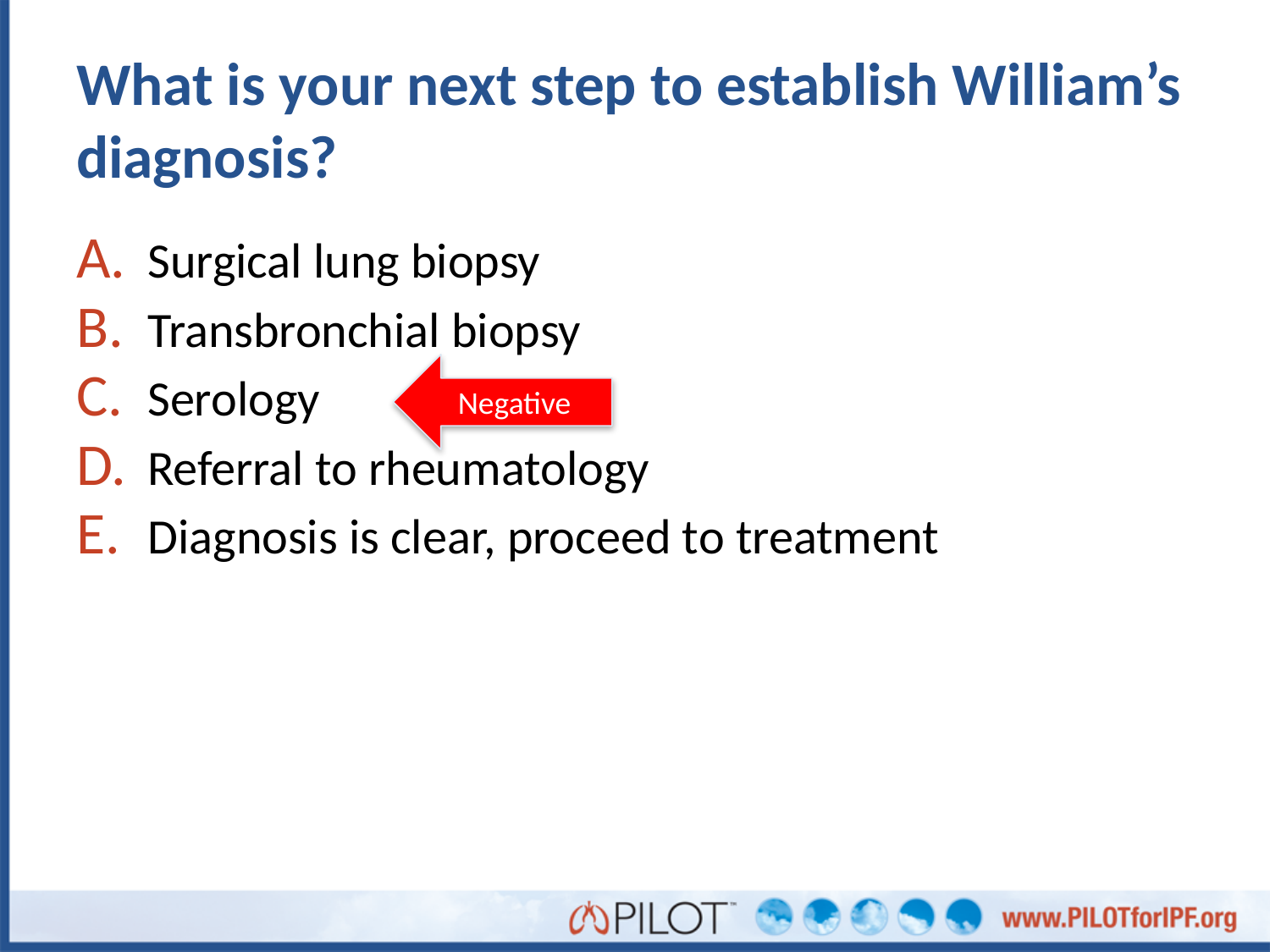

# What is your next step to establish William’s diagnosis?
Surgical lung biopsy
Transbronchial biopsy
Serology
Referral to rheumatology
Diagnosis is clear, proceed to treatment

Negative